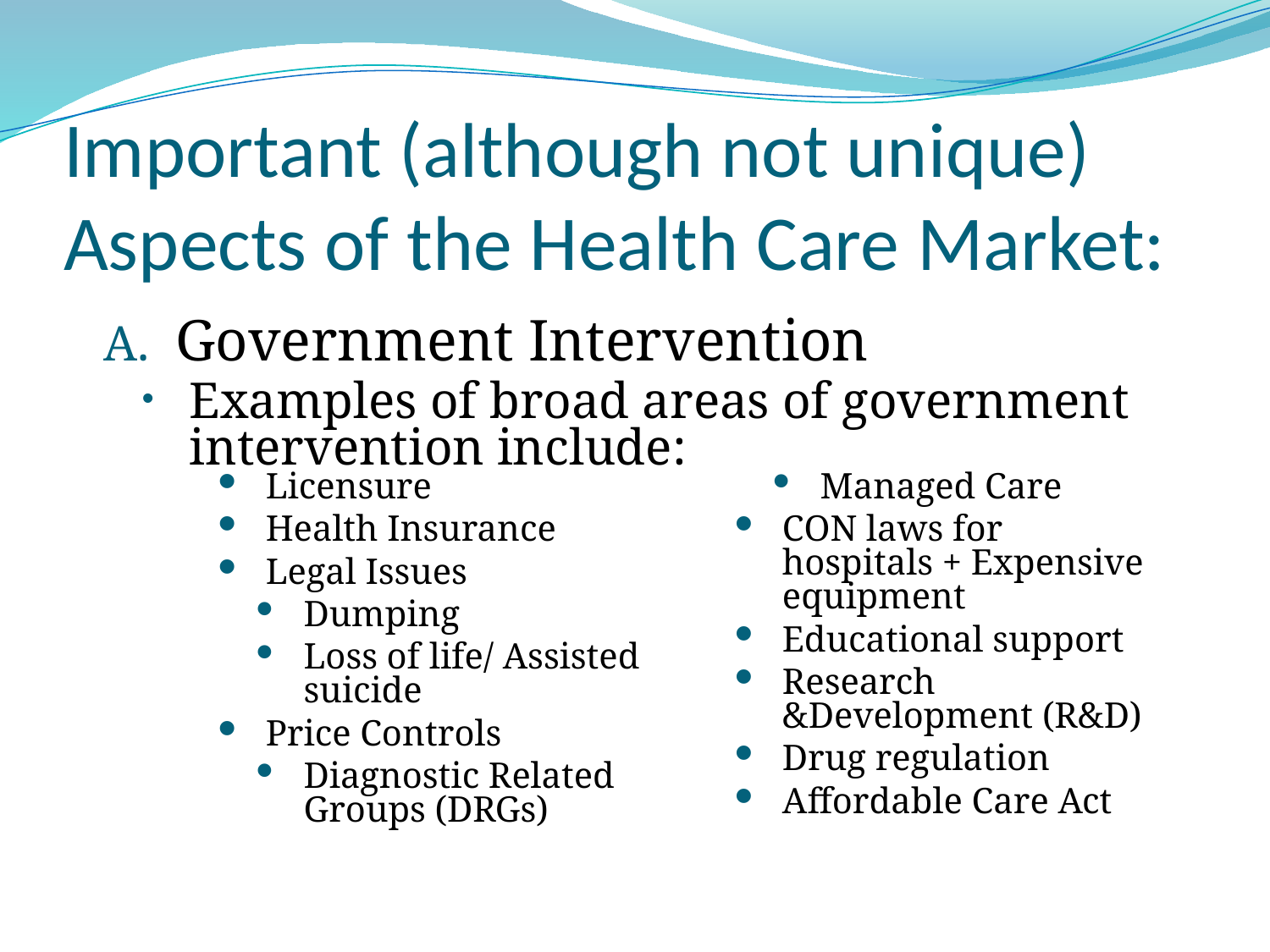

# Important (although not unique) Aspects of the Health Care Market:
Government Intervention
Examples of broad areas of government intervention include:

Licensure
Health Insurance
Legal Issues
Dumping
Loss of life/ Assisted suicide
Price Controls
Diagnostic Related Groups (DRGs)
Managed Care
CON laws for hospitals + Expensive equipment
Educational support
Research &Development (R&D)
Drug regulation
Affordable Care Act